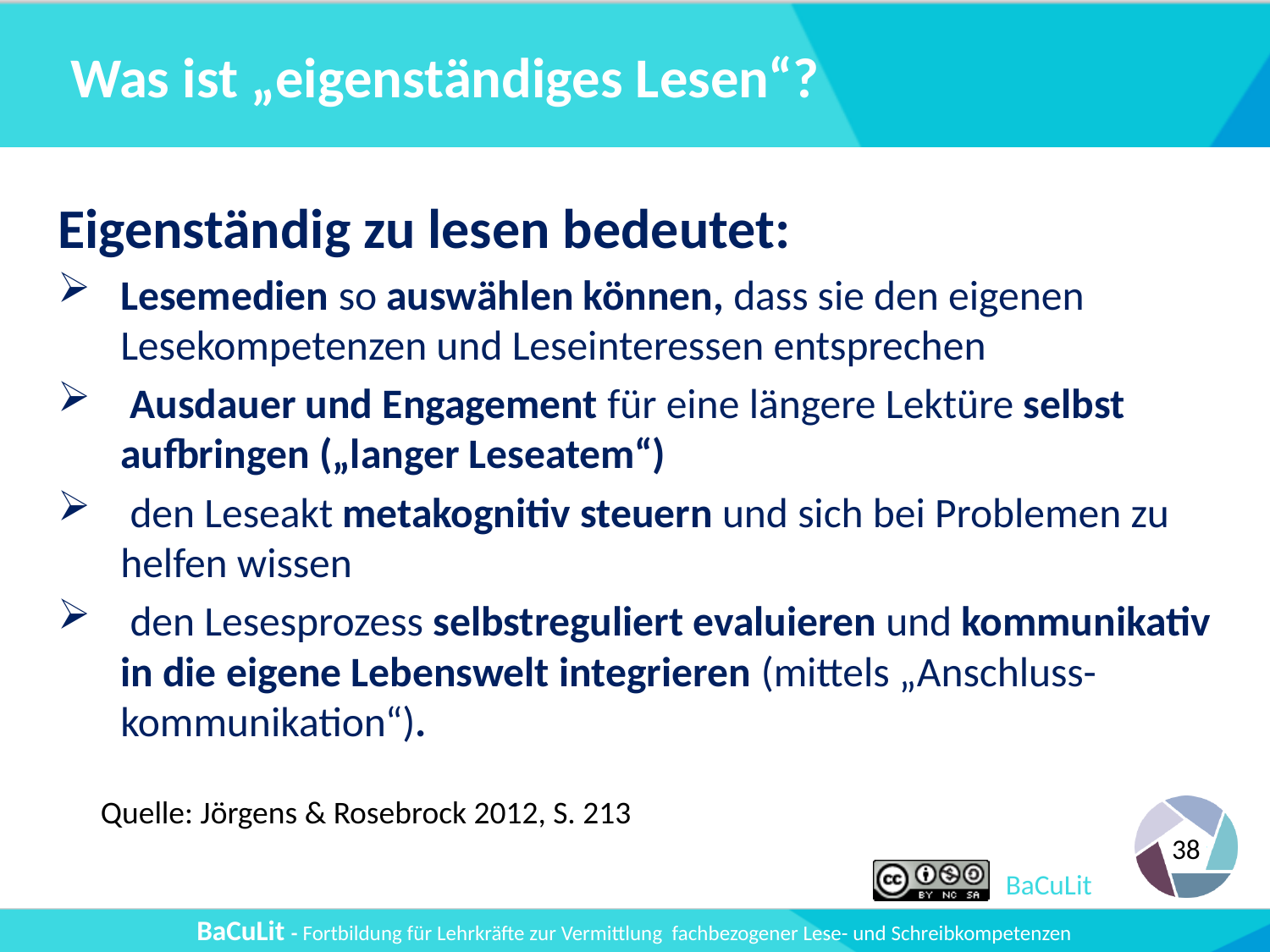

# Was ist „eigenständiges Lesen“?
Eigenständig zu lesen bedeutet:
Lesemedien so auswählen können, dass sie den eigenen Lesekompetenzen und Leseinteressen entsprechen
 Ausdauer und Engagement für eine längere Lektüre selbst aufbringen („langer Leseatem“)
 den Leseakt metakognitiv steuern und sich bei Problemen zu helfen wissen
 den Lesesprozess selbstreguliert evaluieren und kommunikativ in die eigene Lebenswelt integrieren (mittels „Anschluss-kommunikation“).
Quelle: Jörgens & Rosebrock 2012, S. 213